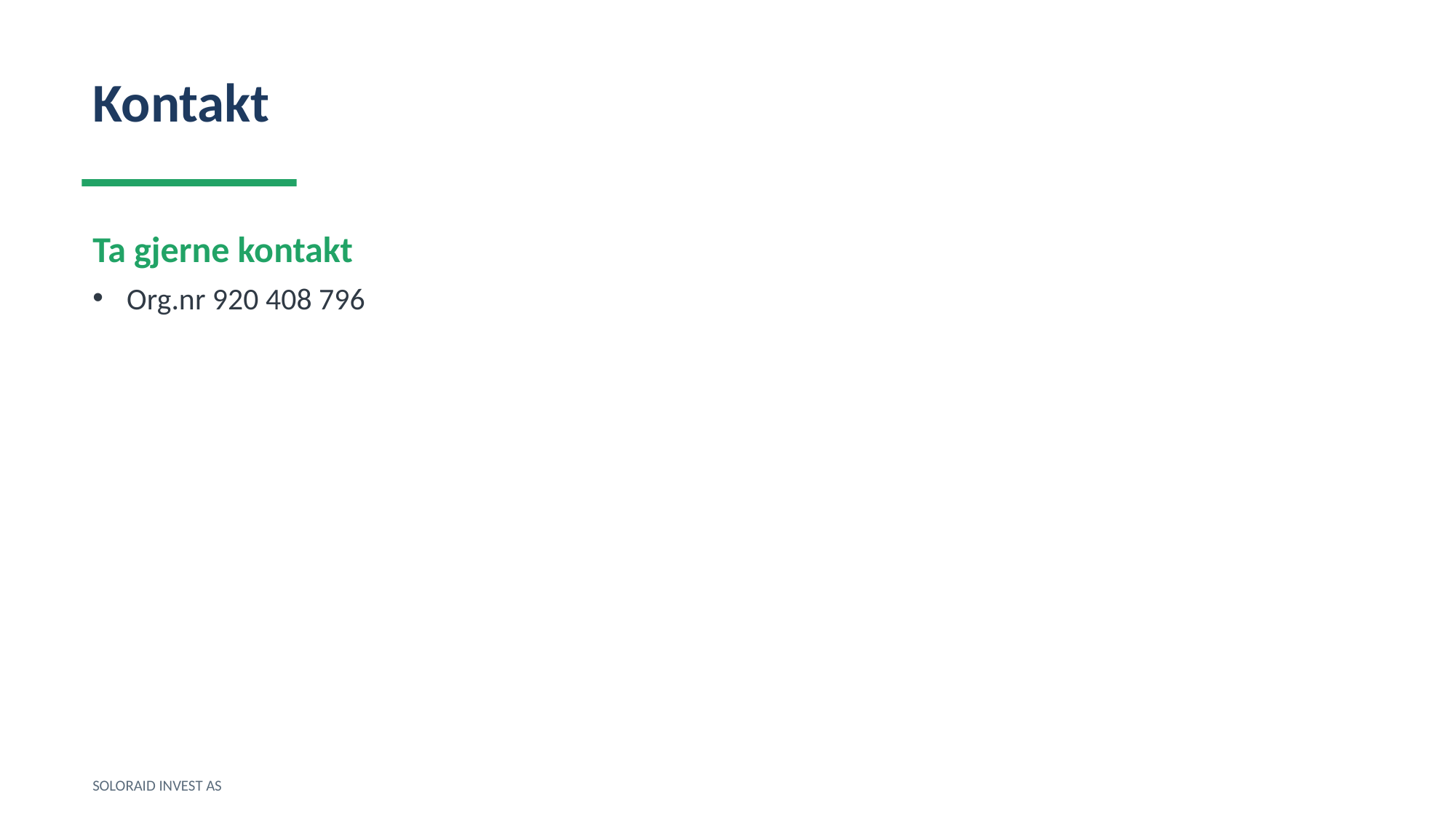

Kontakt

Ta gjerne kontakt
Org.nr 920 408 796
SOLORAID INVEST AS